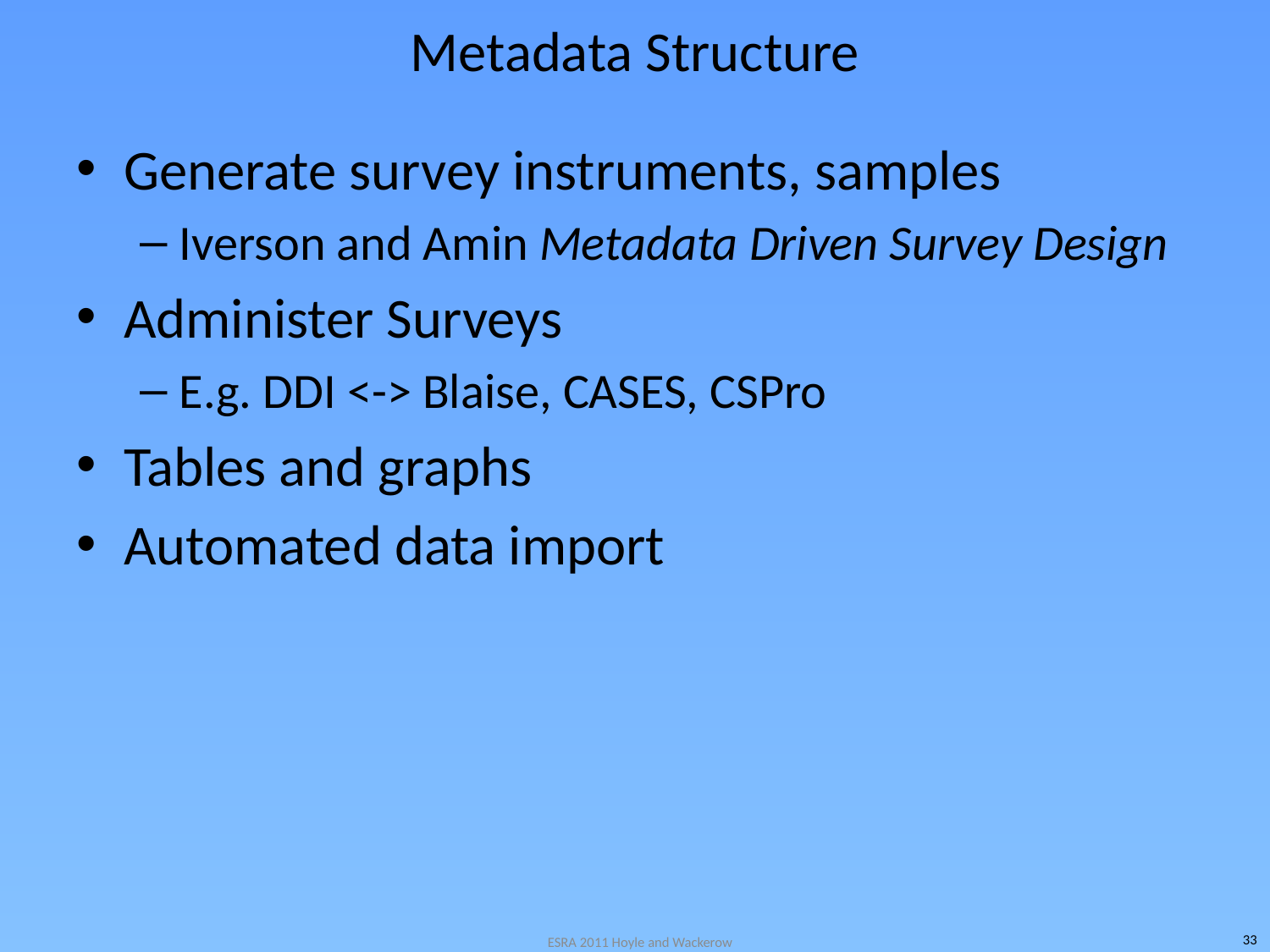

# Metadata Structure
Generate survey instruments, samples
Iverson and Amin Metadata Driven Survey Design
Administer Surveys
E.g. DDI <-> Blaise, CASES, CSPro
Tables and graphs
Automated data import

ESRA 2011 Hoyle and Wackerow
33